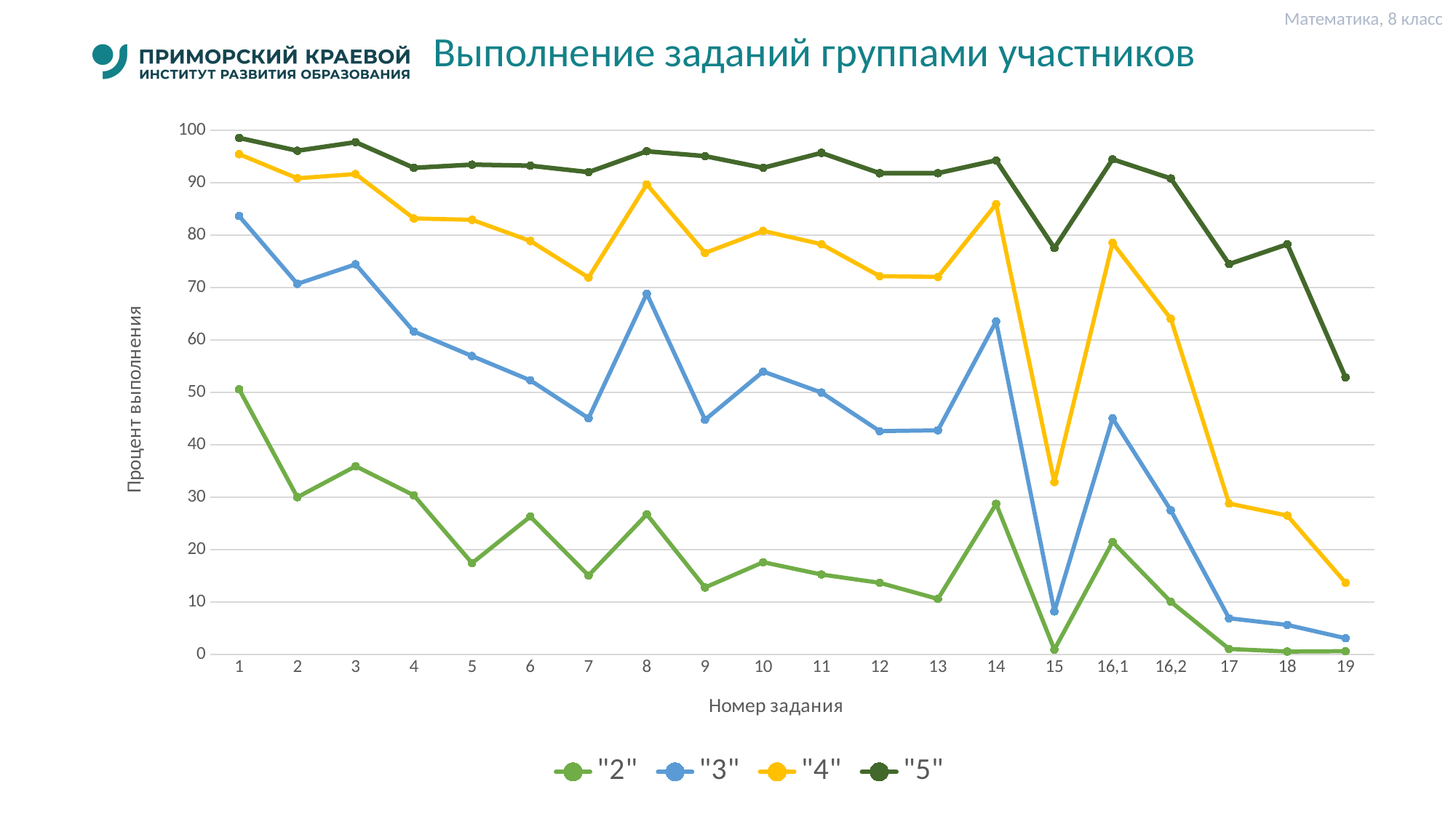

Математика, 8 класс
# Выполнение заданий группами участников

### Chart

| Category | "2" | "3" | "4" | "5" |
|---|---|---|---|---|
| 1 | 50.6 | 83.66 | 95.46 | 98.57 |
| 2 | 29.99 | 70.71 | 90.86 | 96.12 |
| 3 | 35.91 | 74.45 | 91.68 | 97.76 |
| 4 | 30.35 | 61.62 | 83.2 | 92.86 |
| 5 | 17.41 | 56.94 | 82.94 | 93.47 |
| 6 | 26.3 | 52.31 | 78.91 | 93.27 |
| 7 | 15.05 | 45.07 | 71.93 | 92.04 |
| 8 | 26.72 | 68.84 | 89.71 | 96.02 |
| 9 | 12.76 | 44.78 | 76.62 | 95.1 |
| 10 | 17.59 | 53.98 | 80.82 | 92.86 |
| 11 | 15.24 | 49.98 | 78.29 | 95.71 |
| 12 | 13.66 | 42.61 | 72.19 | 91.84 |
| 13 | 10.58 | 42.77 | 72.04 | 91.84 |
| 14 | 28.72 | 63.55 | 85.93 | 94.29 |
| 15 | 0.91 | 8.19 | 32.88 | 77.55 |
| 16,1 | 21.46 | 45.06 | 78.53 | 94.49 |
| 16,2 | 10.04 | 27.5 | 64.05 | 90.82 |
| 17 | 1.03 | 6.89 | 28.78 | 74.49 |
| 18 | 0.54 | 5.62 | 26.49 | 78.27 |
| 19 | 0.6 | 3.08 | 13.67 | 52.86 |